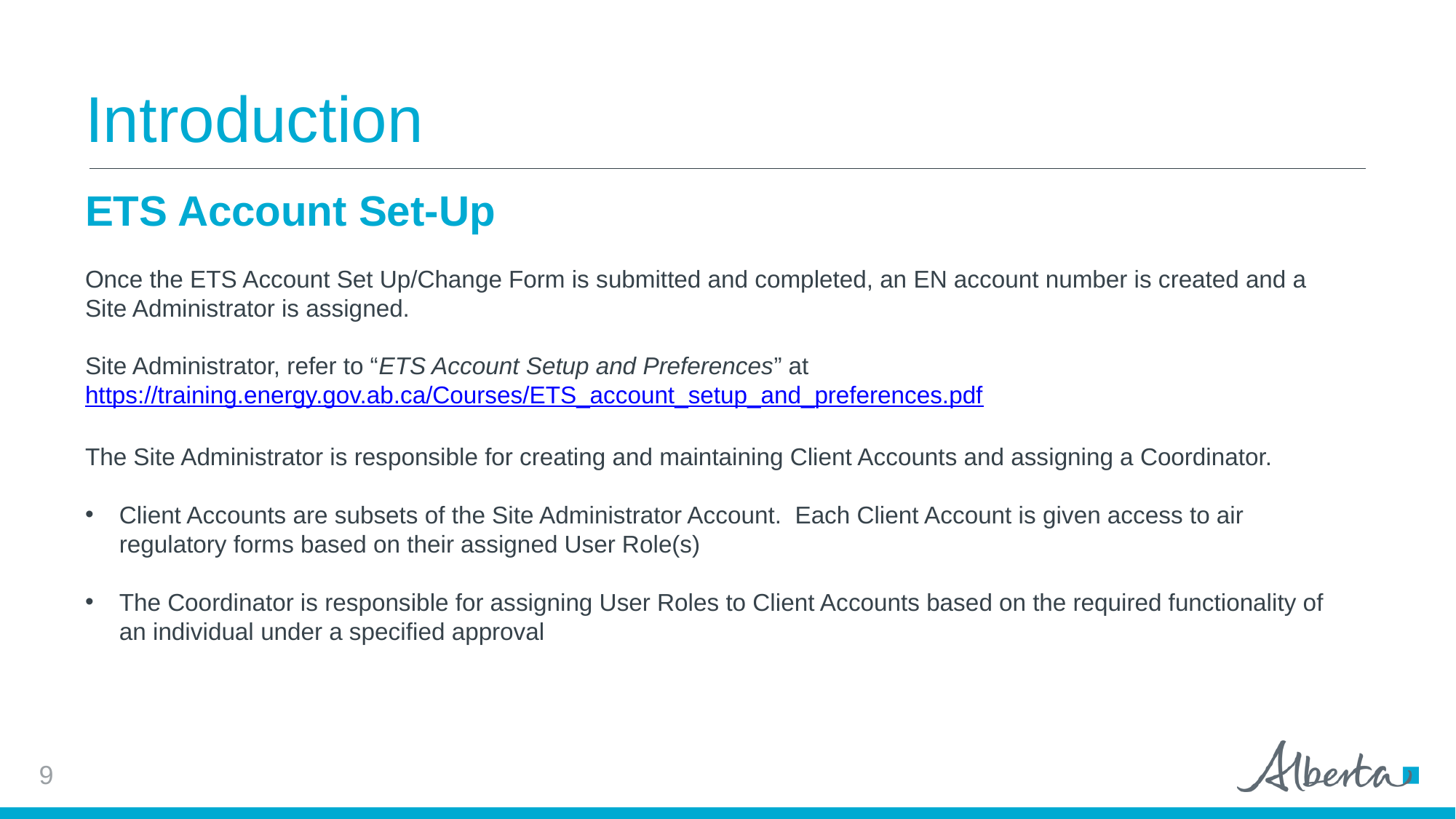

# Introduction
ETS Account Set-Up
Once the ETS Account Set Up/Change Form is submitted and completed, an EN account number is created and a Site Administrator is assigned.

Site Administrator, refer to “ETS Account Setup and Preferences” at https://training.energy.gov.ab.ca/Courses/ETS_account_setup_and_preferences.pdf

The Site Administrator is responsible for creating and maintaining Client Accounts and assigning a Coordinator.

Client Accounts are subsets of the Site Administrator Account.  Each Client Account is given access to air regulatory forms based on their assigned User Role(s)

The Coordinator is responsible for assigning User Roles to Client Accounts based on the required functionality of an individual under a specified approval
9